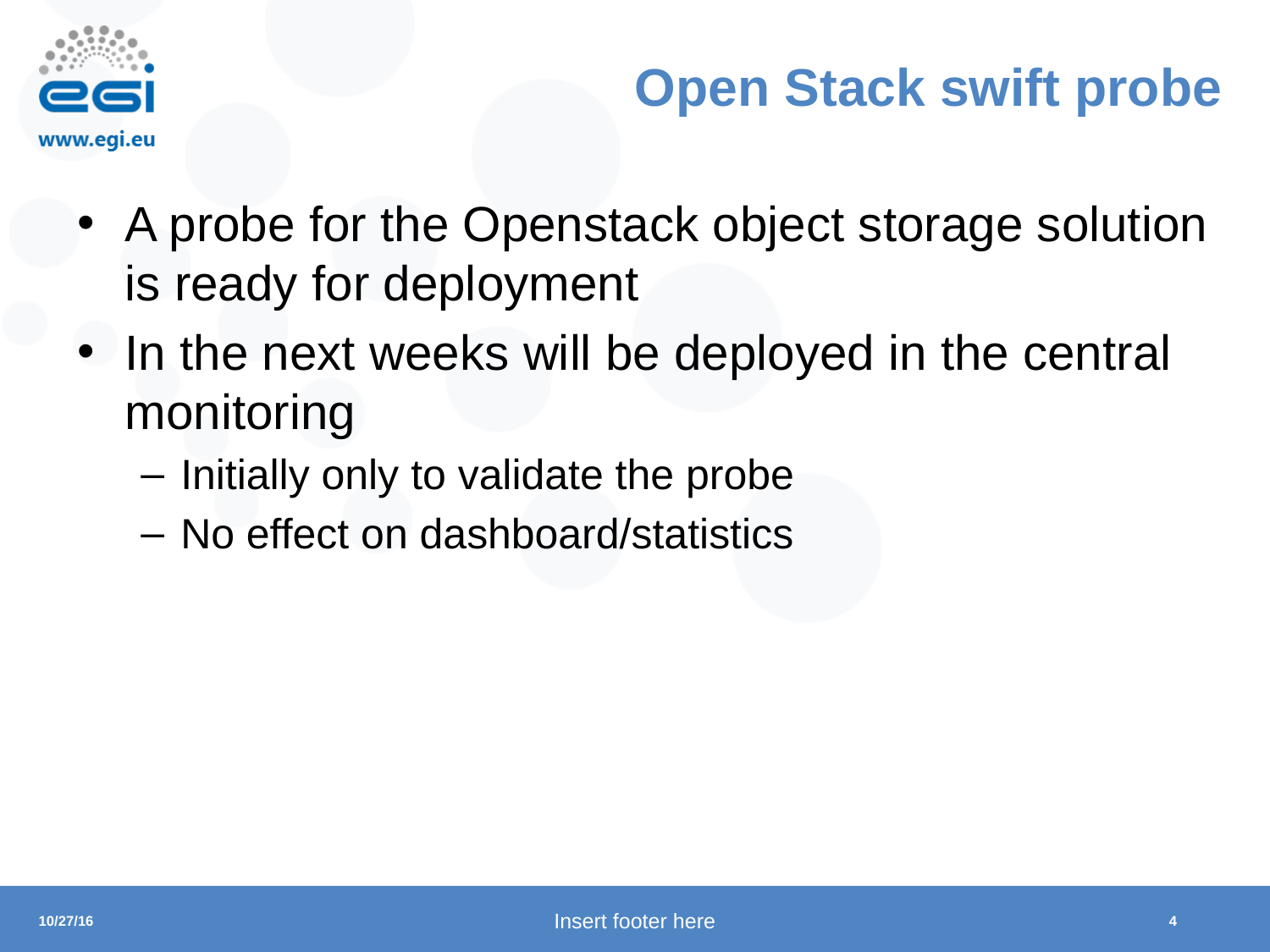

# Open Stack swift probe
A probe for the Openstack object storage solution is ready for deployment
In the next weeks will be deployed in the central monitoring
Initially only to validate the probe
No effect on dashboard/statistics
Insert footer here